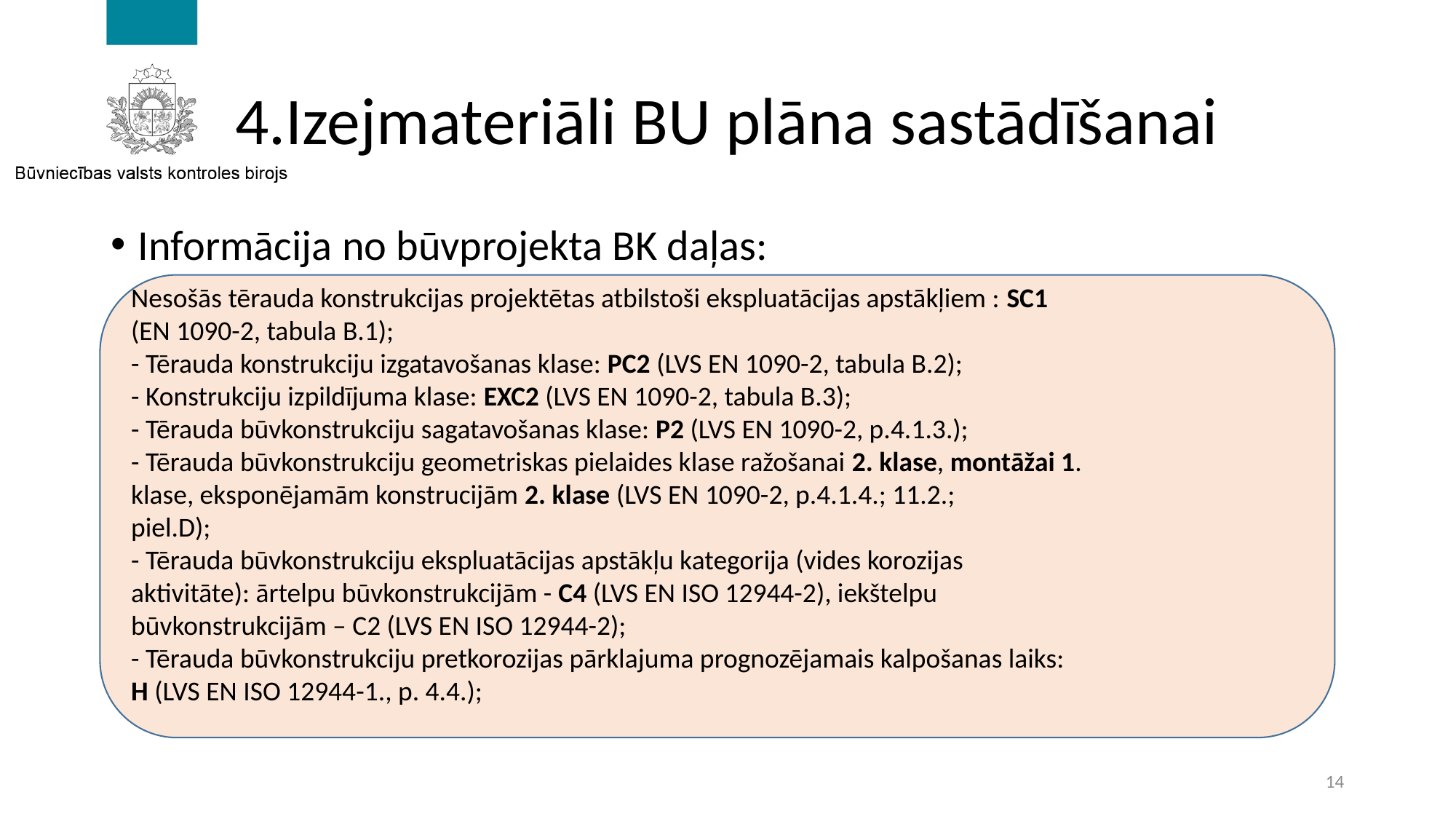

# 4.Izejmateriāli BU plāna sastādīšanai
Informācija no būvprojekta BK daļas:

Nesošās tērauda konstrukcijas projektētas atbilstoši ekspluatācijas apstākļiem : SC1
(EN 1090-2, tabula B.1);
- Tērauda konstrukciju izgatavošanas klase: PC2 (LVS EN 1090-2, tabula B.2);
- Konstrukciju izpildījuma klase: EXC2 (LVS EN 1090-2, tabula B.3);
- Tērauda būvkonstrukciju sagatavošanas klase: P2 (LVS EN 1090-2, p.4.1.3.);
- Tērauda būvkonstrukciju geometriskas pielaides klase ražošanai 2. klase, montāžai 1.
klase, eksponējamām konstrucijām 2. klase (LVS EN 1090-2, p.4.1.4.; 11.2.;
piel.D);
- Tērauda būvkonstrukciju ekspluatācijas apstākļu kategorija (vides korozijas
aktivitāte): ārtelpu būvkonstrukcijām - C4 (LVS EN ISO 12944-2), iekštelpu
būvkonstrukcijām – C2 (LVS EN ISO 12944-2);
- Tērauda būvkonstrukciju pretkorozijas pārklajuma prognozējamais kalpošanas laiks:
H (LVS EN ISO 12944-1., p. 4.4.);